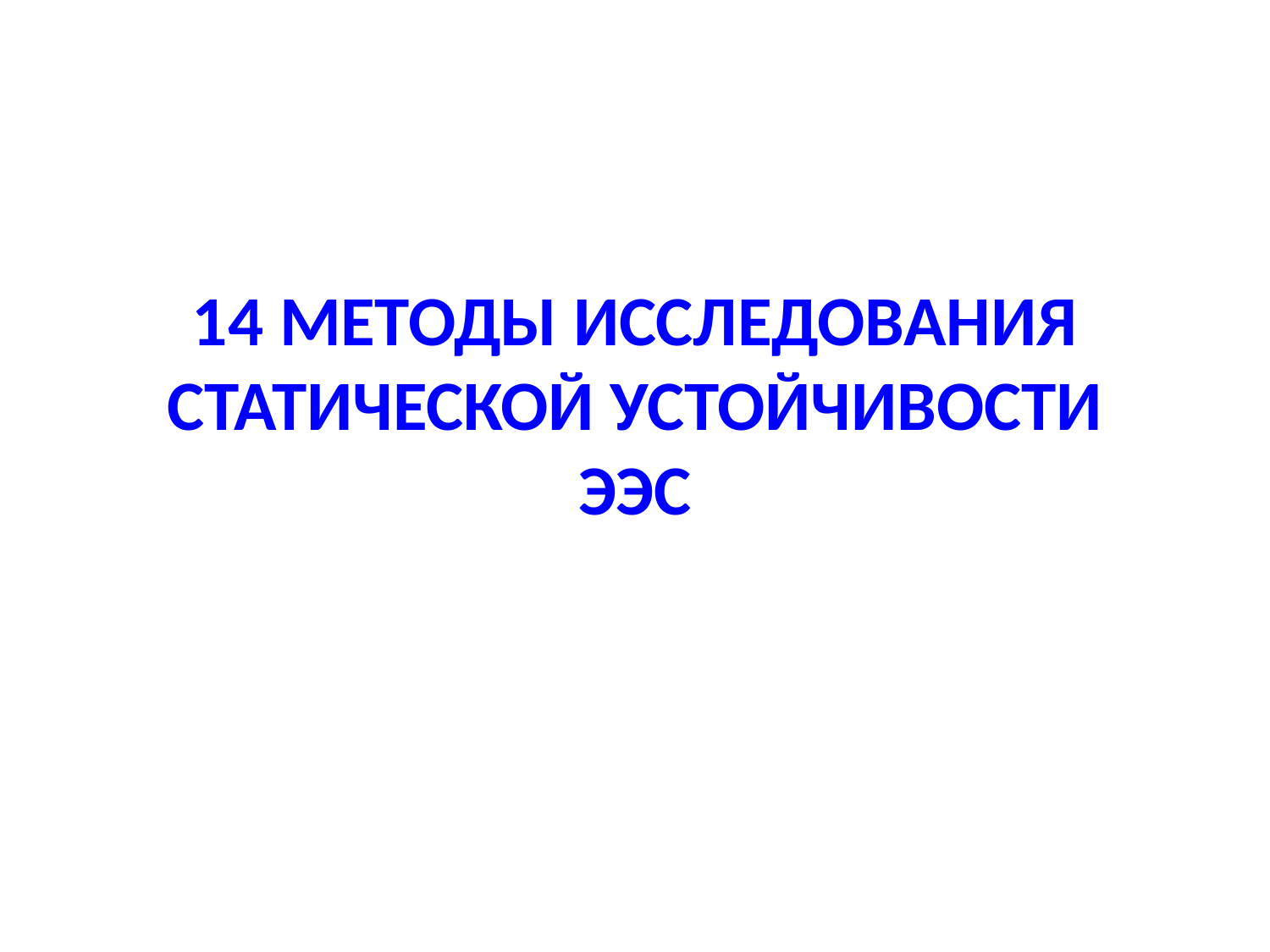

# 14 МЕТОДЫ ИССЛЕДОВАНИЯ СТАТИЧЕСКОЙ УСТОЙЧИВОСТИ ЭЭС